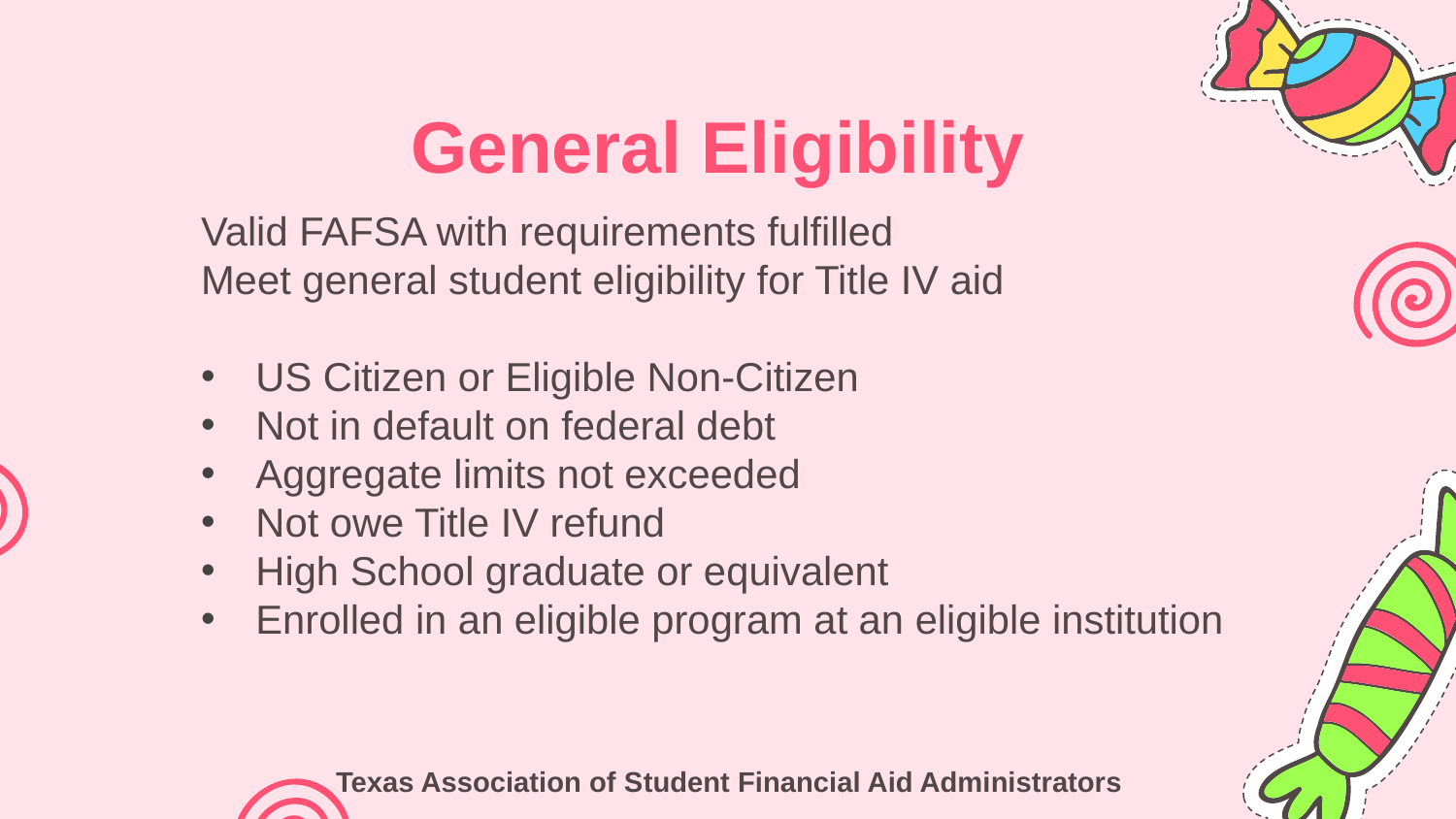

# General Eligibility
Valid FAFSA with requirements fulfilled
Meet general student eligibility for Title IV aid

US Citizen or Eligible Non-Citizen
Not in default on federal debt
Aggregate limits not exceeded
Not owe Title IV refund
High School graduate or equivalent
Enrolled in an eligible program at an eligible institution

Texas Association of Student Financial Aid Administrators